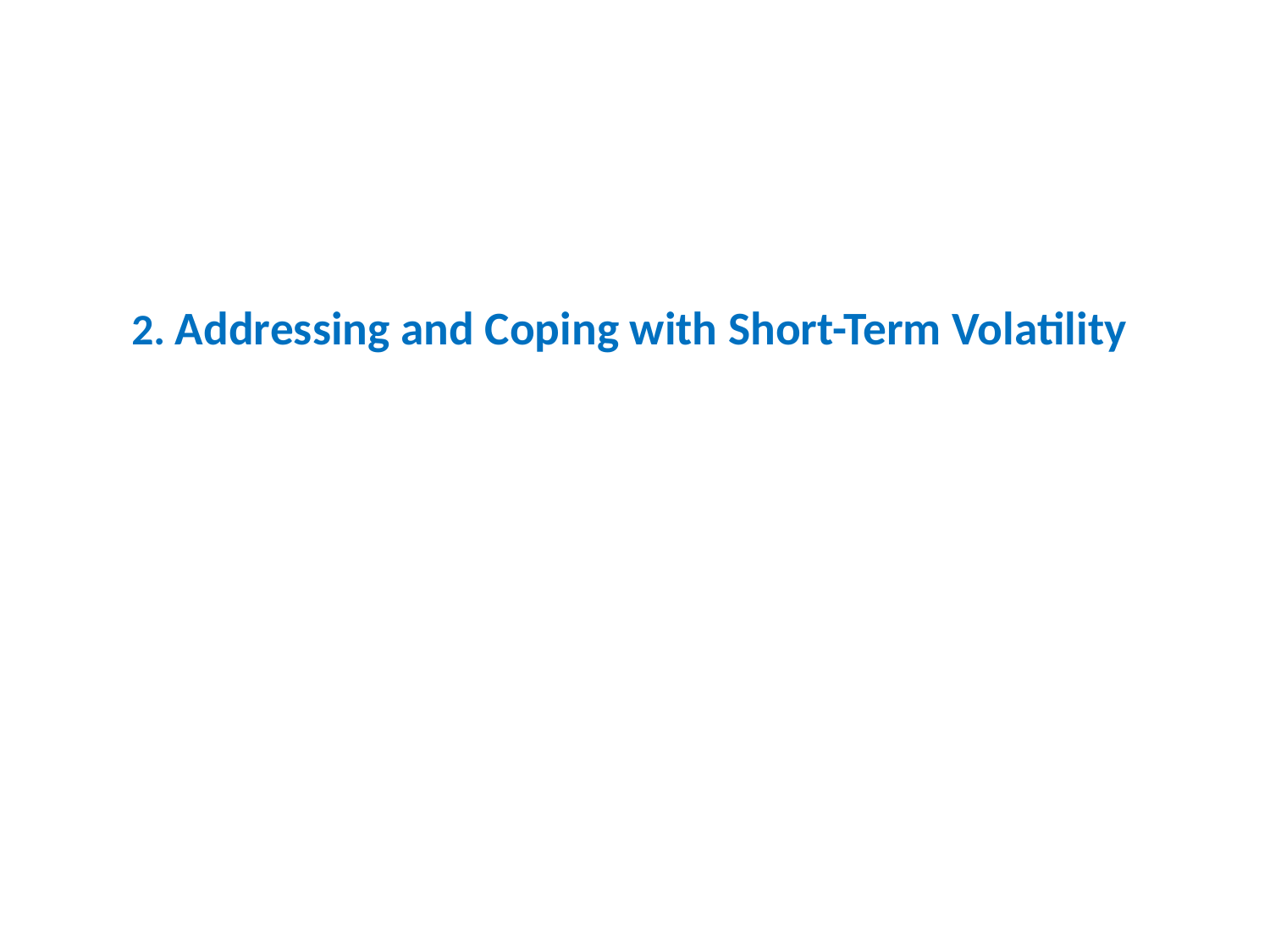

# 2. Addressing and Coping with Short-Term Volatility